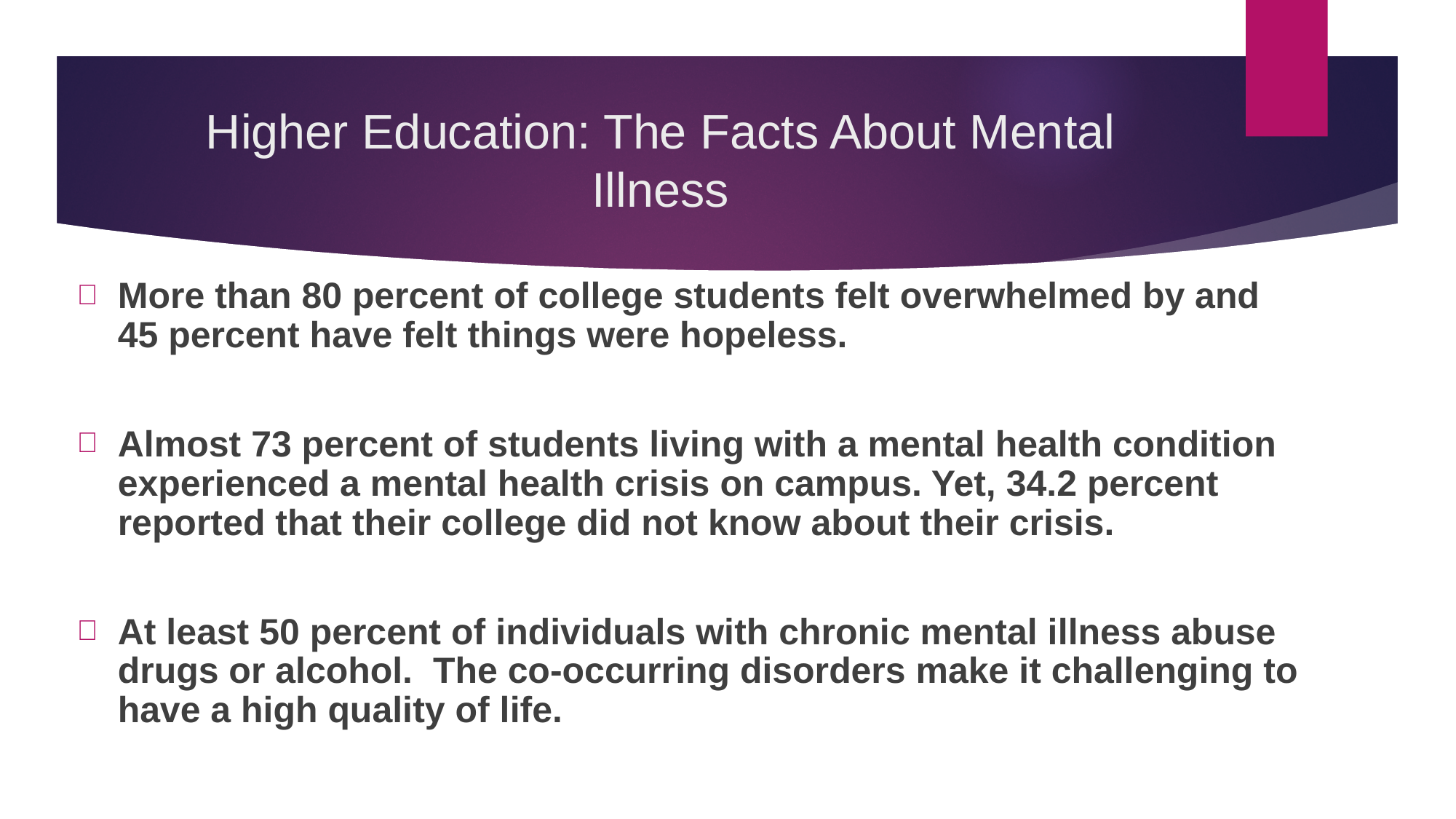

# Higher Education: The Facts About Mental Illness
More than 80 percent of college students felt overwhelmed by and 45 percent have felt things were hopeless.

Almost 73 percent of students living with a mental health condition experienced a mental health crisis on campus. Yet, 34.2 percent reported that their college did not know about their crisis.

At least 50 percent of individuals with chronic mental illness abuse drugs or alcohol.  The co-occurring disorders make it challenging to have a high quality of life.